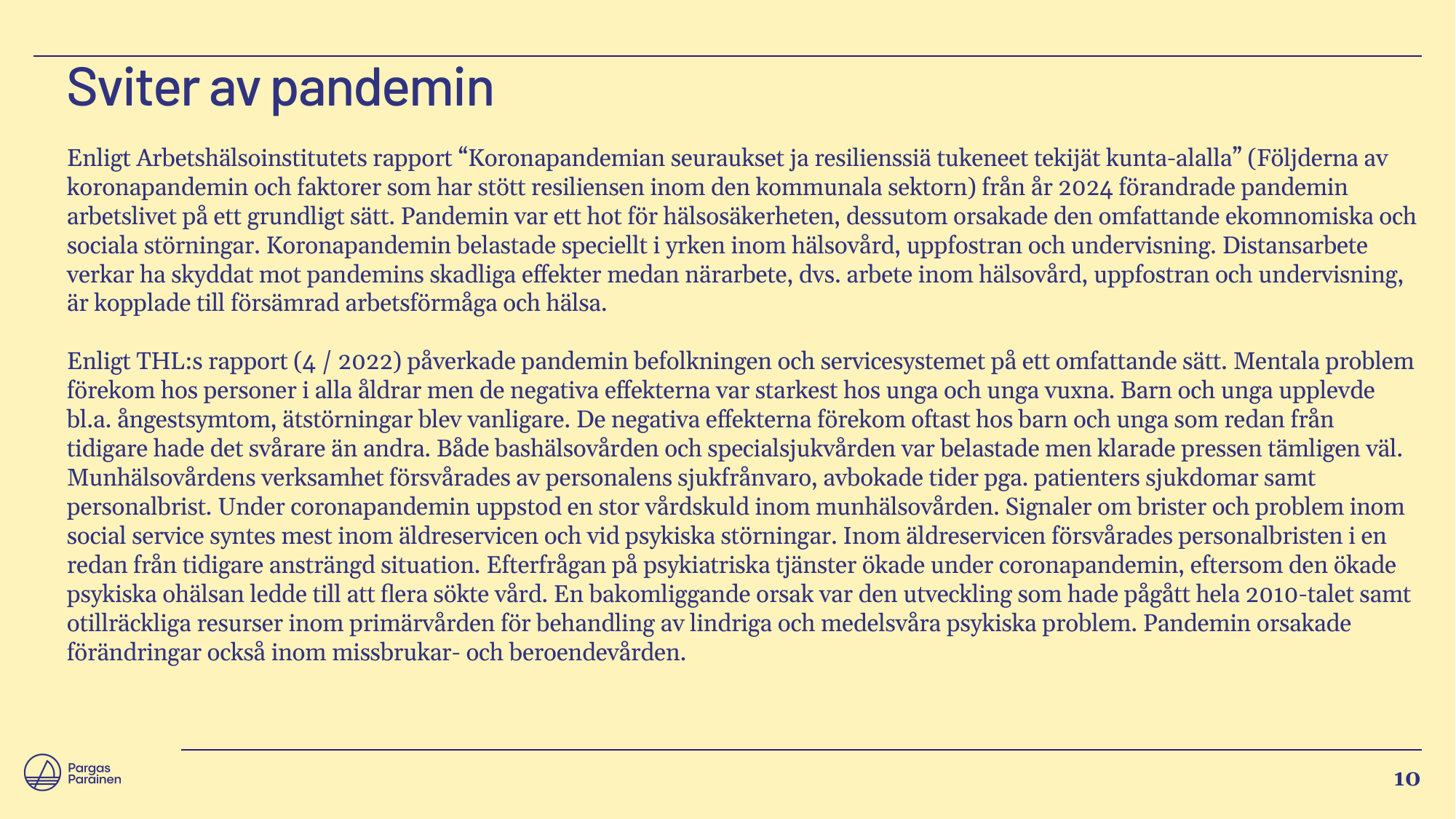

# Sviter av pandemin
Enligt Arbetshälsoinstitutets rapport “Koronapandemian seuraukset ja resilienssiä tukeneet tekijät kunta-alalla” (Följderna av koronapandemin och faktorer som har stött resiliensen inom den kommunala sektorn) från år 2024 förandrade pandemin arbetslivet på ett grundligt sätt. Pandemin var ett hot för hälsosäkerheten, dessutom orsakade den omfattande ekomnomiska och sociala störningar. Koronapandemin belastade speciellt i yrken inom hälsovård, uppfostran och undervisning. Distansarbete verkar ha skyddat mot pandemins skadliga effekter medan närarbete, dvs. arbete inom hälsovård, uppfostran och undervisning, är kopplade till försämrad arbetsförmåga och hälsa.

Enligt THL:s rapport (4 / 2022) påverkade pandemin befolkningen och servicesystemet på ett omfattande sätt. Mentala problem förekom hos personer i alla åldrar men de negativa effekterna var starkest hos unga och unga vuxna. Barn och unga upplevde bl.a. ångestsymtom, ätstörningar blev vanligare. De negativa effekterna förekom oftast hos barn och unga som redan från tidigare hade det svårare än andra. Både bashälsovården och specialsjukvården var belastade men klarade pressen tämligen väl. Munhälsovårdens verksamhet försvårades av personalens sjukfrånvaro, avbokade tider pga. patienters sjukdomar samt personalbrist. Under coronapandemin uppstod en stor vårdskuld inom munhälsovården. Signaler om brister och problem inom social service syntes mest inom äldreservicen och vid psykiska störningar. Inom äldreservicen försvårades personalbristen i en redan från tidigare ansträngd situation. Efterfrågan på psykiatriska tjänster ökade under coronapandemin, eftersom den ökade psykiska ohälsan ledde till att flera sökte vård. En bakomliggande orsak var den utveckling som hade pågått hela 2010-talet samt otillräckliga resurser inom primärvården för behandling av lindriga och medelsvåra psykiska problem. Pandemin orsakade förändringar också inom missbrukar- och beroendevården.

10